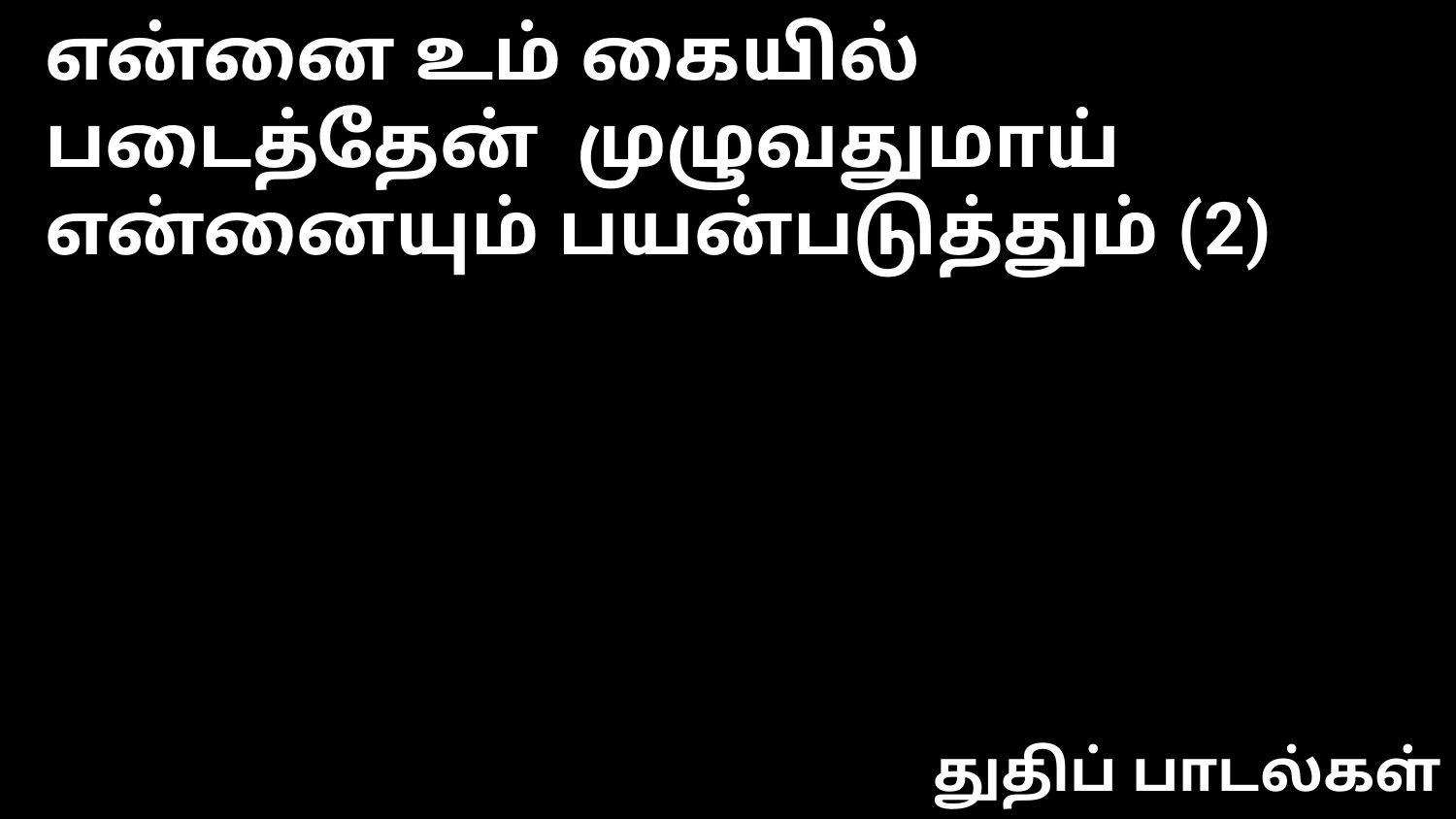

என்னை உம் கையில்
படைத்தேன்  முழுவதுமாய்
என்னையும் பயன்படுத்தும் (2)

துதிப் பாடல்கள்